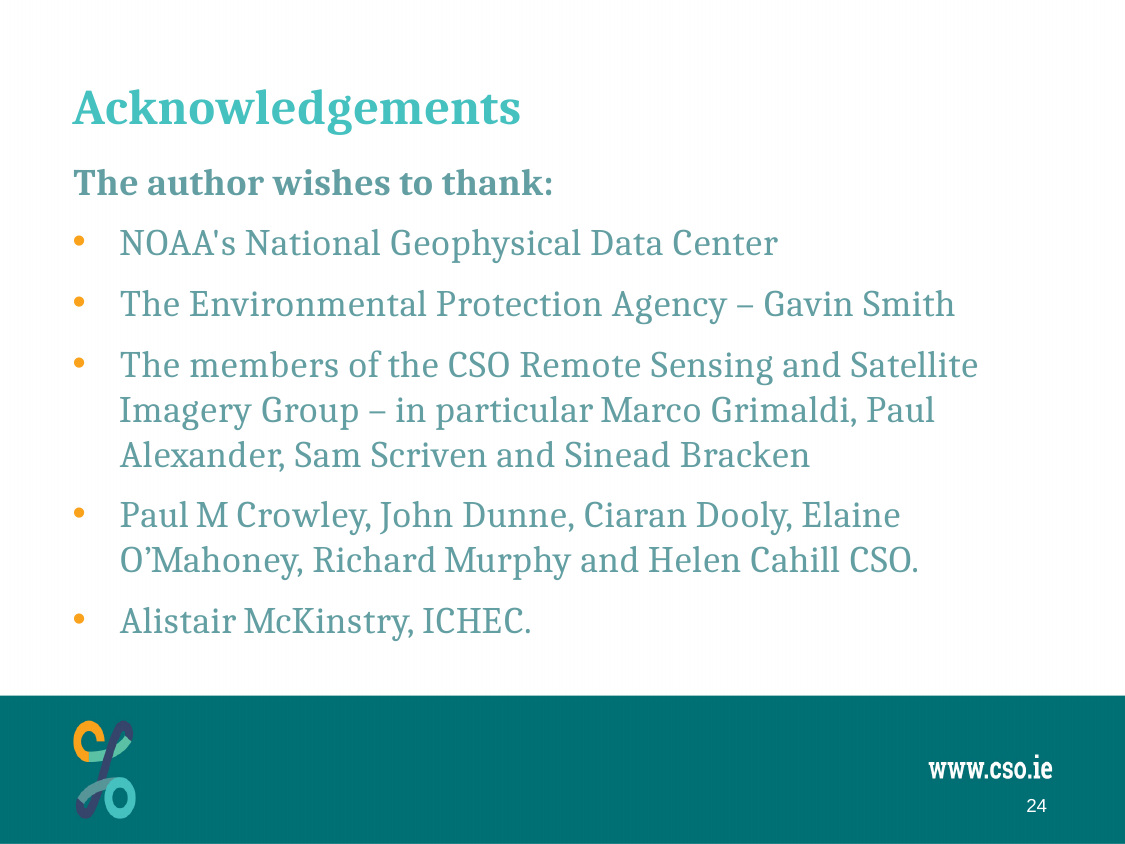

# Acknowledgements
The author wishes to thank:
NOAA's National Geophysical Data Center
The Environmental Protection Agency – Gavin Smith
The members of the CSO Remote Sensing and Satellite Imagery Group – in particular Marco Grimaldi, Paul Alexander, Sam Scriven and Sinead Bracken
Paul M Crowley, John Dunne, Ciaran Dooly, Elaine O’Mahoney, Richard Murphy and Helen Cahill CSO.
Alistair McKinstry, ICHEC.

24